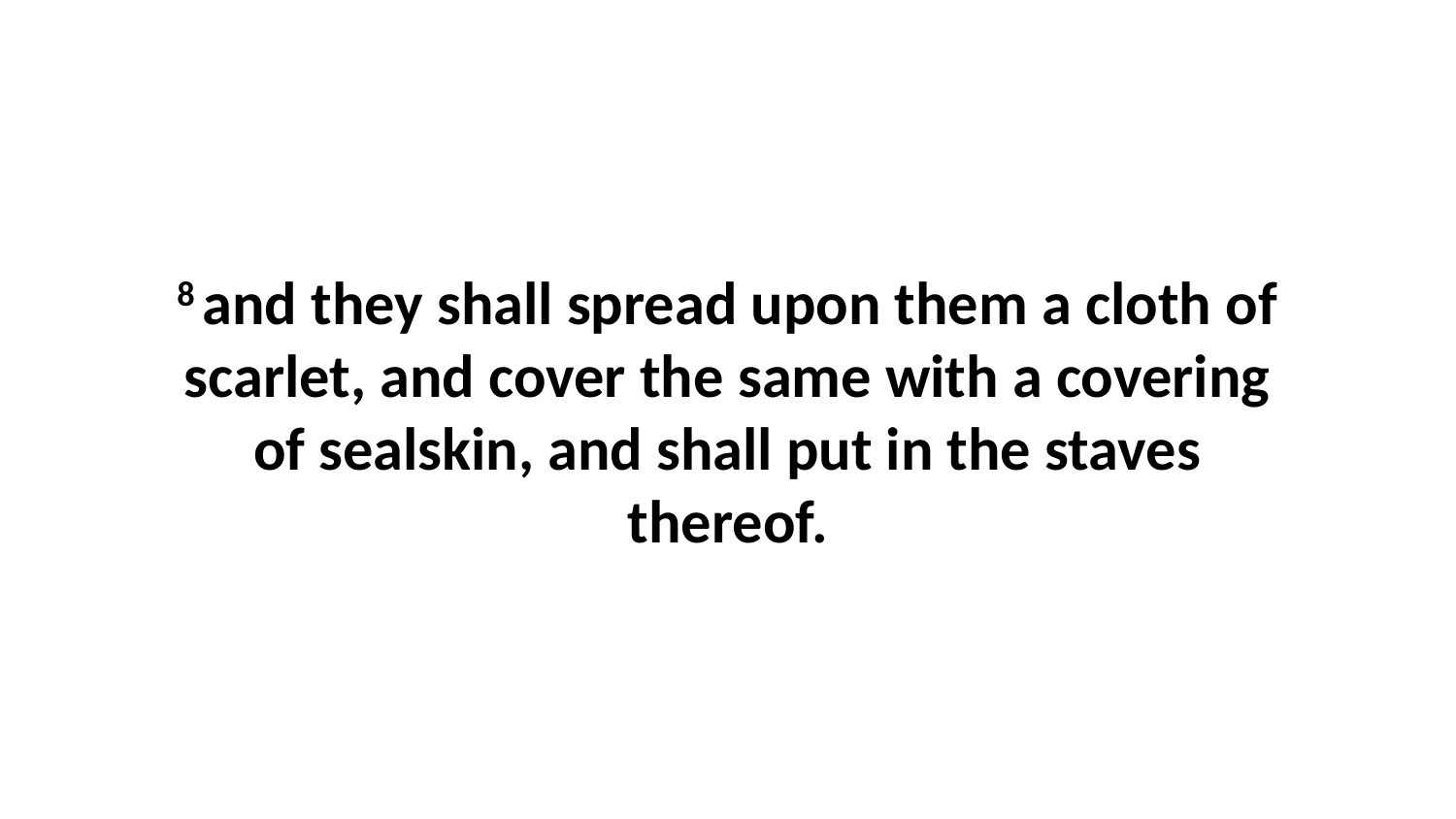

8 and they shall spread upon them a cloth of scarlet, and cover the same with a covering of sealskin, and shall put in the staves thereof.